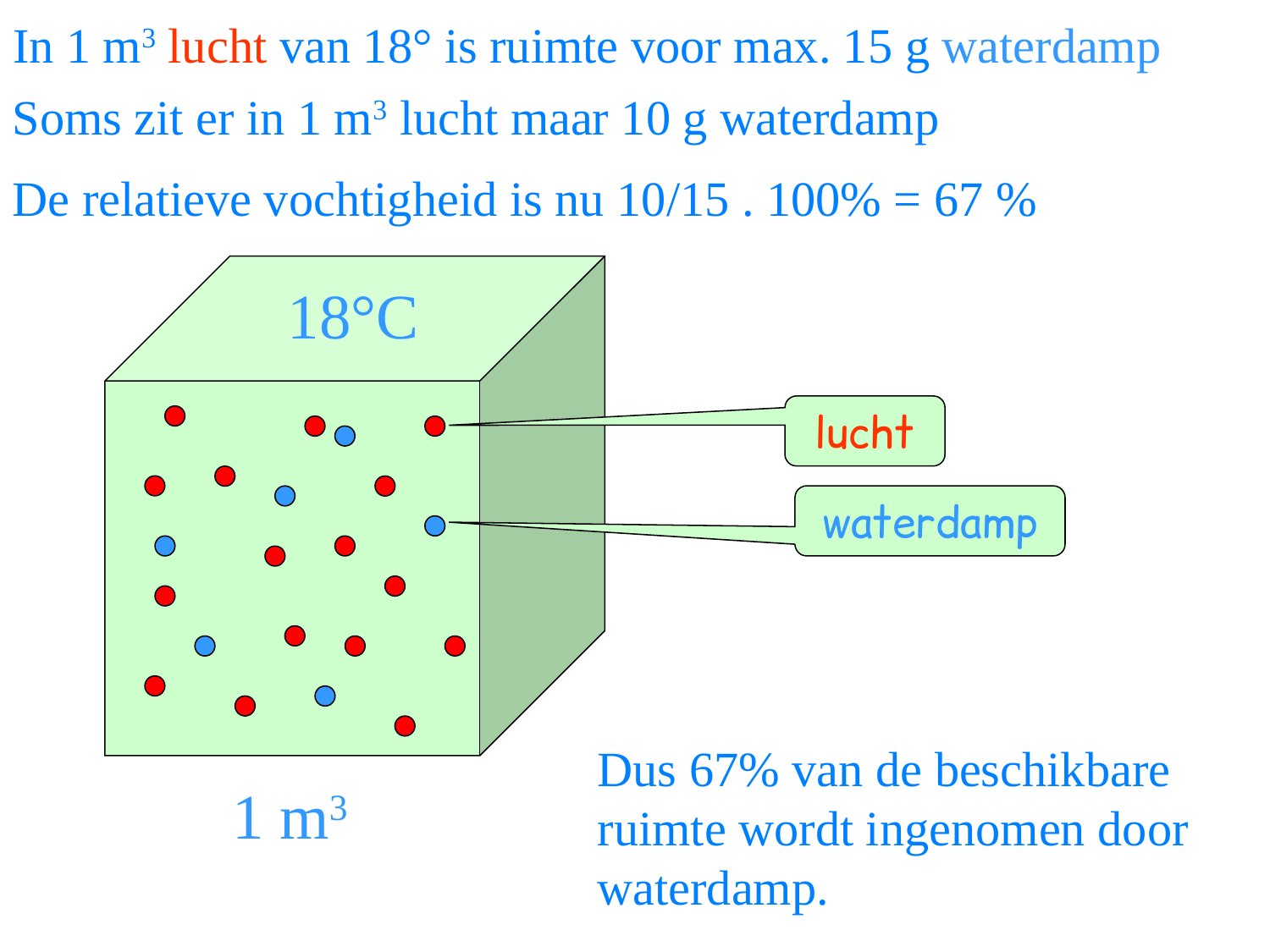

# In 1 m3 lucht van 18° is ruimte voor max. 15 g waterdamp
Soms zit er in 1 m3 lucht maar 10 g waterdamp
De relatieve vochtigheid is nu 10/15 . 100% = 67 %

18°C
lucht

waterdamp

Dus 67% van de beschikbare ruimte wordt ingenomen door waterdamp.
1 m3